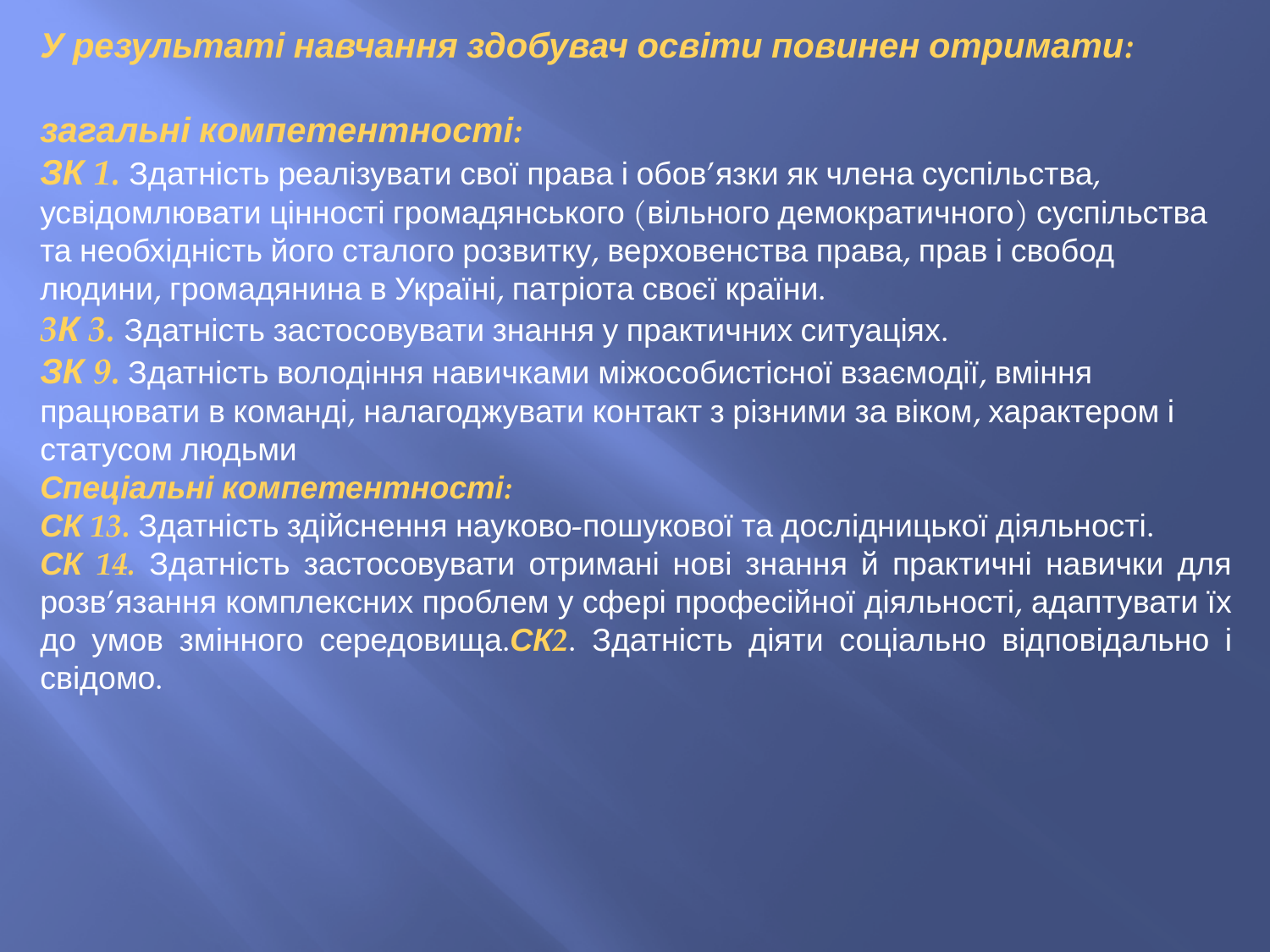

У результаті навчання здобувач освіти повинен отримати:

загальні компетентності:
ЗК 1. Здатність реалізувати свої права і обов’язки як члена суспільства, усвідомлювати цінності громадянського (вільного демократичного) суспільства та необхідність його сталого розвитку, верховенства права, прав і свобод людини, громадянина в Україні, патріота своєї країни.
3К 3. Здатність застосовувати знання у практичних ситуаціях.
ЗК 9. Здатність володіння навичками міжособистісної взаємодії, вміння працювати в команді, налагоджувати контакт з різними за віком, характером і статусом людьми
Спеціальні компетентності:
СК 13. Здатність здійснення науково-пошукової та дослідницької діяльності.
СК 14. Здатність застосовувати отримані нові знання й практичні навички для розв’язання комплексних проблем у сфері професійної діяльності, адаптувати їх до умов змінного середовища.СК2. Здатність діяти соціально відповідально і свідомо.